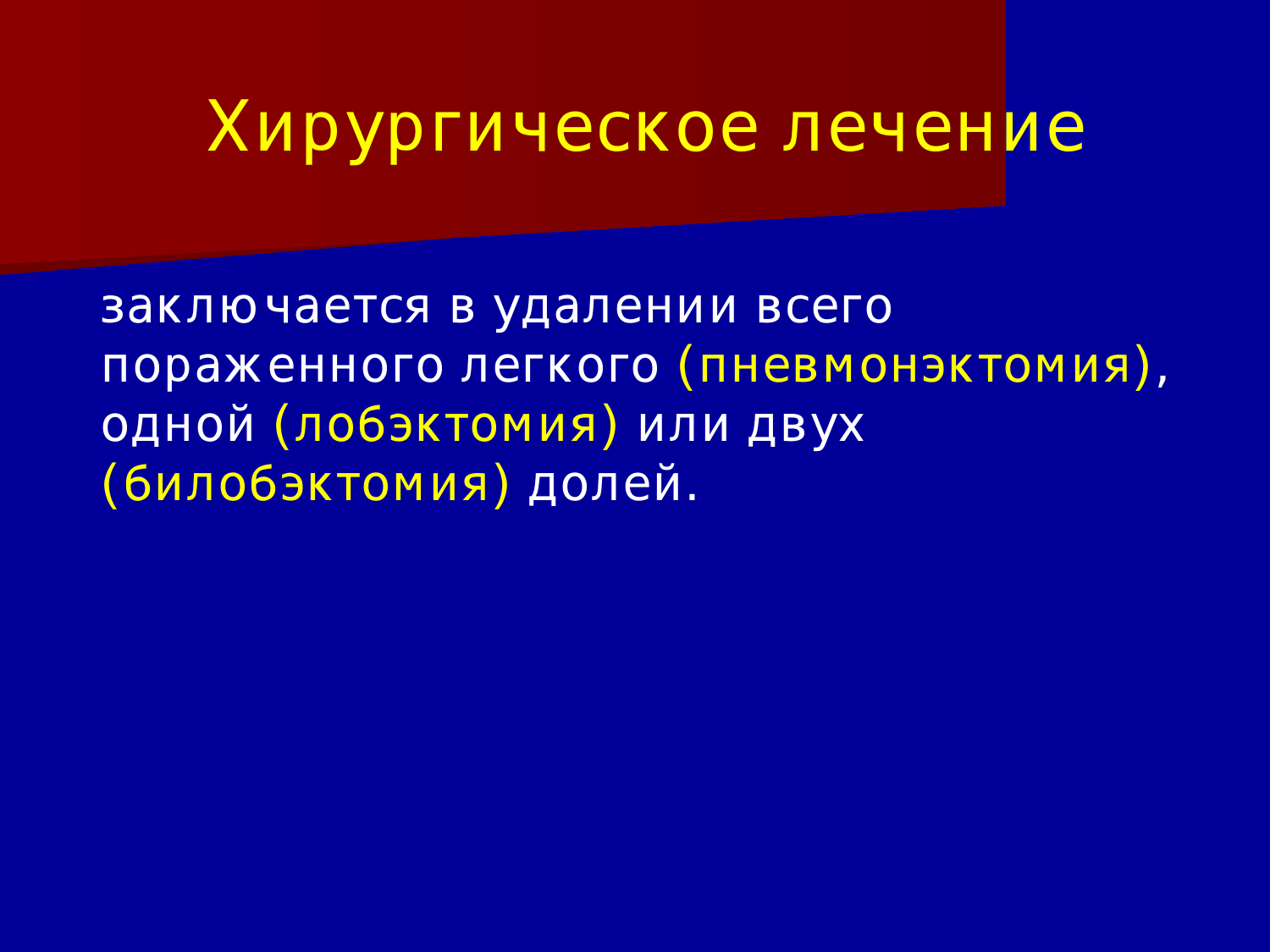

Хирургическое лечение

	заключается в удалении всего пораженного легкого (пневмонэктомия), одной (лобэктомия) или двух (билобэктомия) долей.